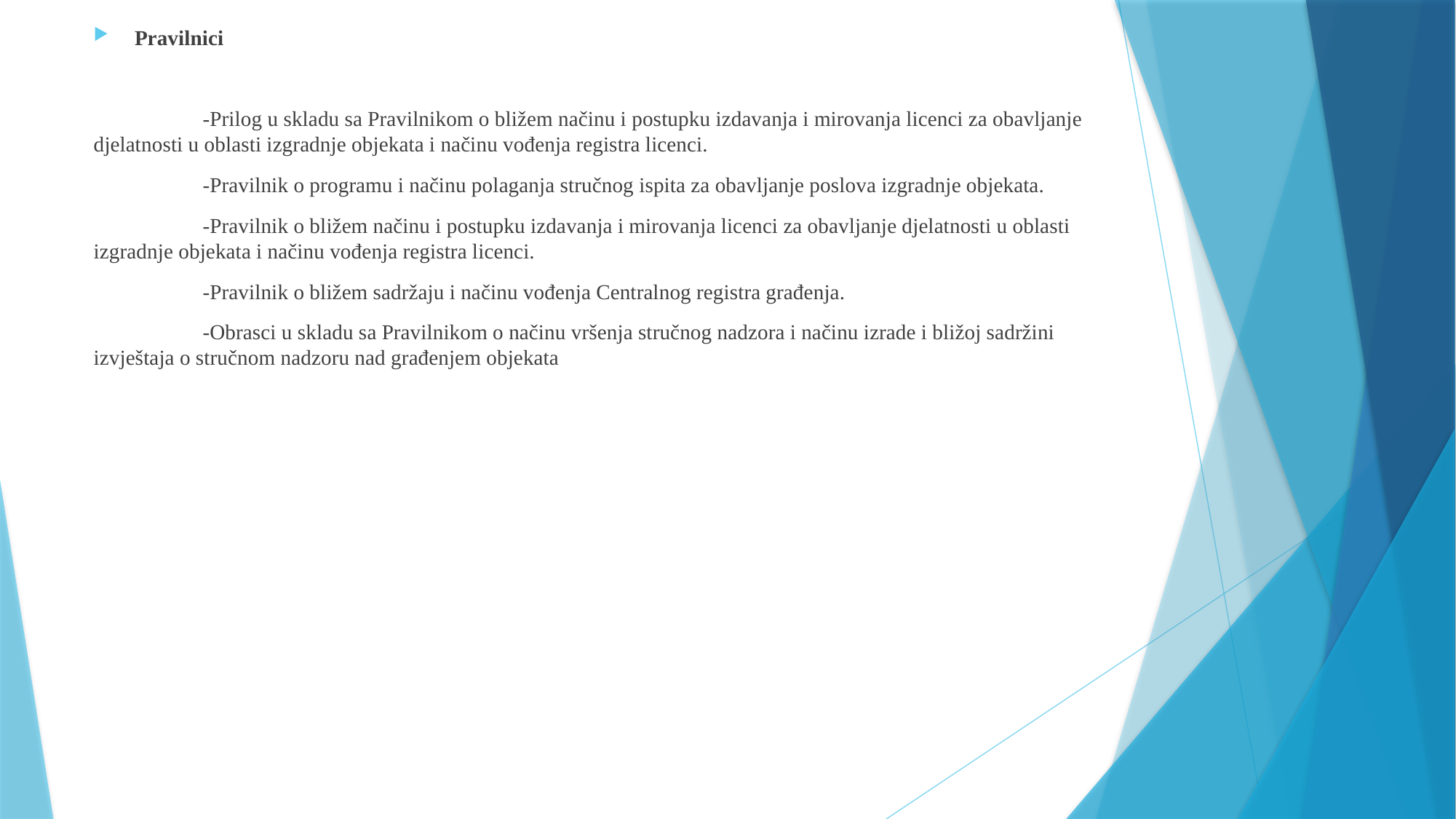

Pravilnici

	-Prilog u skladu sa Pravilnikom o bližem načinu i postupku izdavanja i mirovanja licenci za obavljanje djelatnosti u oblasti izgradnje objekata i načinu vođenja registra licenci.
	-Pravilnik o programu i načinu polaganja stručnog ispita za obavljanje poslova izgradnje objekata.
	-Pravilnik o bližem načinu i postupku izdavanja i mirovanja licenci za obavljanje djelatnosti u oblasti izgradnje objekata i načinu vođenja registra licenci.
	-Pravilnik o bližem sadržaju i načinu vođenja Centralnog registra građenja.
	-Obrasci u skladu sa Pravilnikom o načinu vršenja stručnog nadzora i načinu izrade i bližoj sadržini izvještaja o stručnom nadzoru nad građenjem objekata